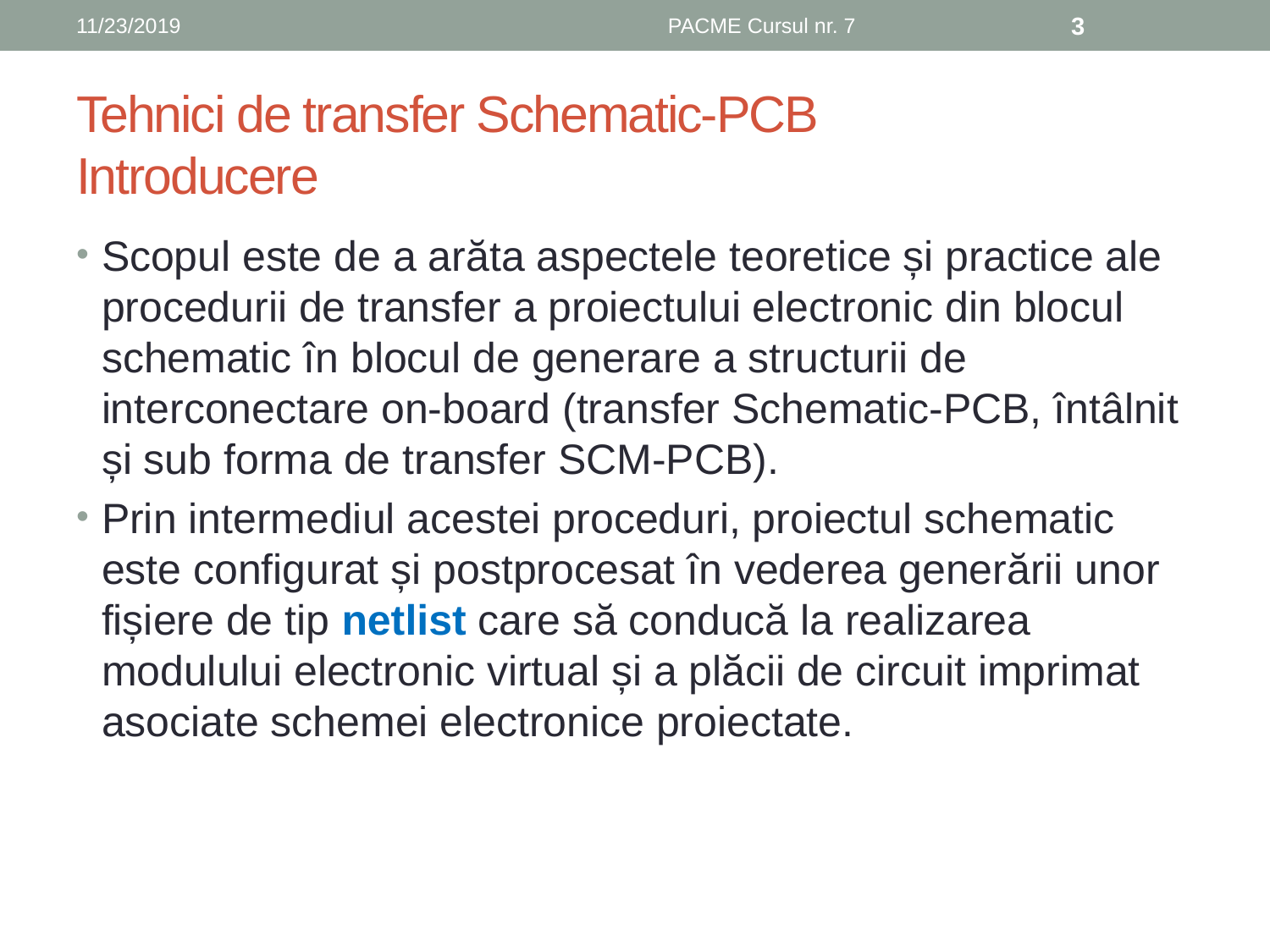

11/23/2019
PACME Cursul nr. 7
3
# Tehnici de transfer Schematic-PCB Introducere
Scopul este de a arăta aspectele teoretice și practice ale procedurii de transfer a proiectului electronic din blocul schematic în blocul de generare a structurii de interconectare on-board (transfer Schematic-PCB, întâlnit și sub forma de transfer SCM-PCB).
Prin intermediul acestei proceduri, proiectul schematic este configurat și postprocesat în vederea generării unor fișiere de tip netlist care să conducă la realizarea modulului electronic virtual și a plăcii de circuit imprimat asociate schemei electronice proiectate.